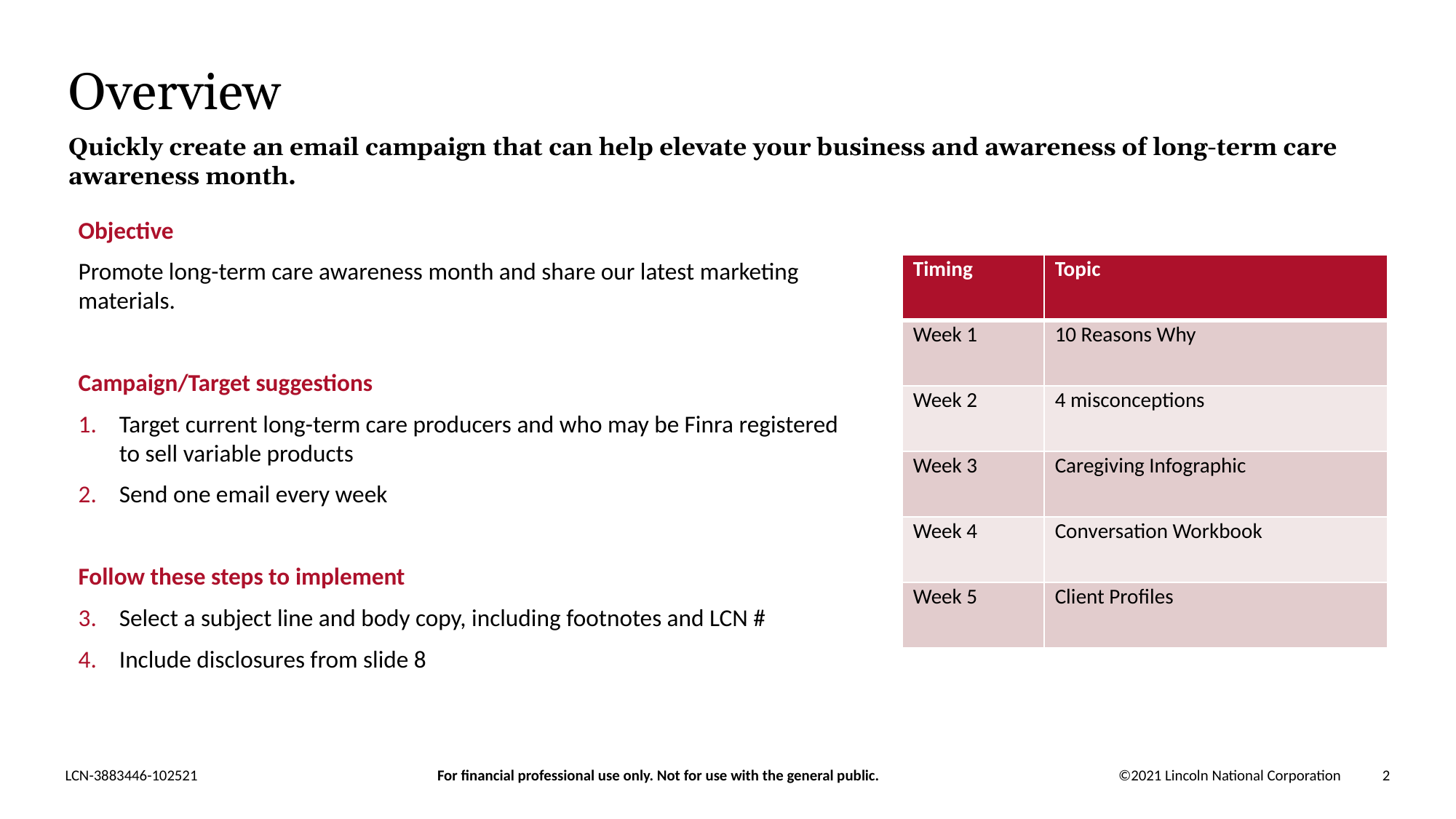

# Overview
Quickly create an email campaign that can help elevate your business and awareness of long-term care awareness month.
Objective
Promote long-term care awareness month and share our latest marketing materials.

Campaign/Target suggestions
Target current long-term care producers and who may be Finra registered to sell variable products
Send one email every week

Follow these steps to implement
Select a subject line and body copy, including footnotes and LCN #
Include disclosures from slide 8
| Timing | Topic |
| --- | --- |
| Week 1 | 10 Reasons Why |
| Week 2 | 4 misconceptions |
| Week 3 | Caregiving Infographic |
| Week 4 | Conversation Workbook |
| Week 5 | Client Profiles |